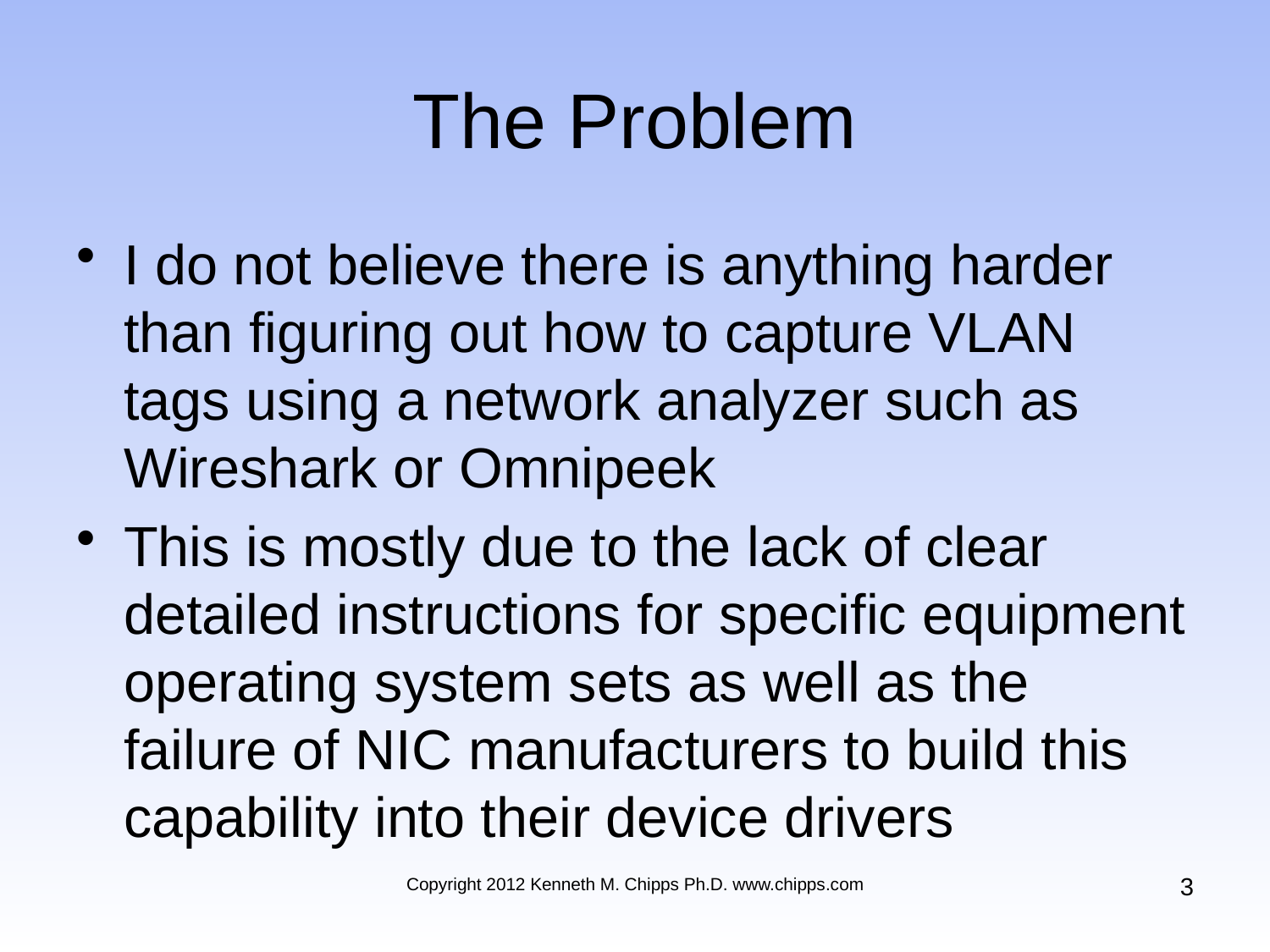

# The Problem
I do not believe there is anything harder than figuring out how to capture VLAN tags using a network analyzer such as Wireshark or Omnipeek
This is mostly due to the lack of clear detailed instructions for specific equipment operating system sets as well as the failure of NIC manufacturers to build this capability into their device drivers
3
Copyright 2012 Kenneth M. Chipps Ph.D. www.chipps.com